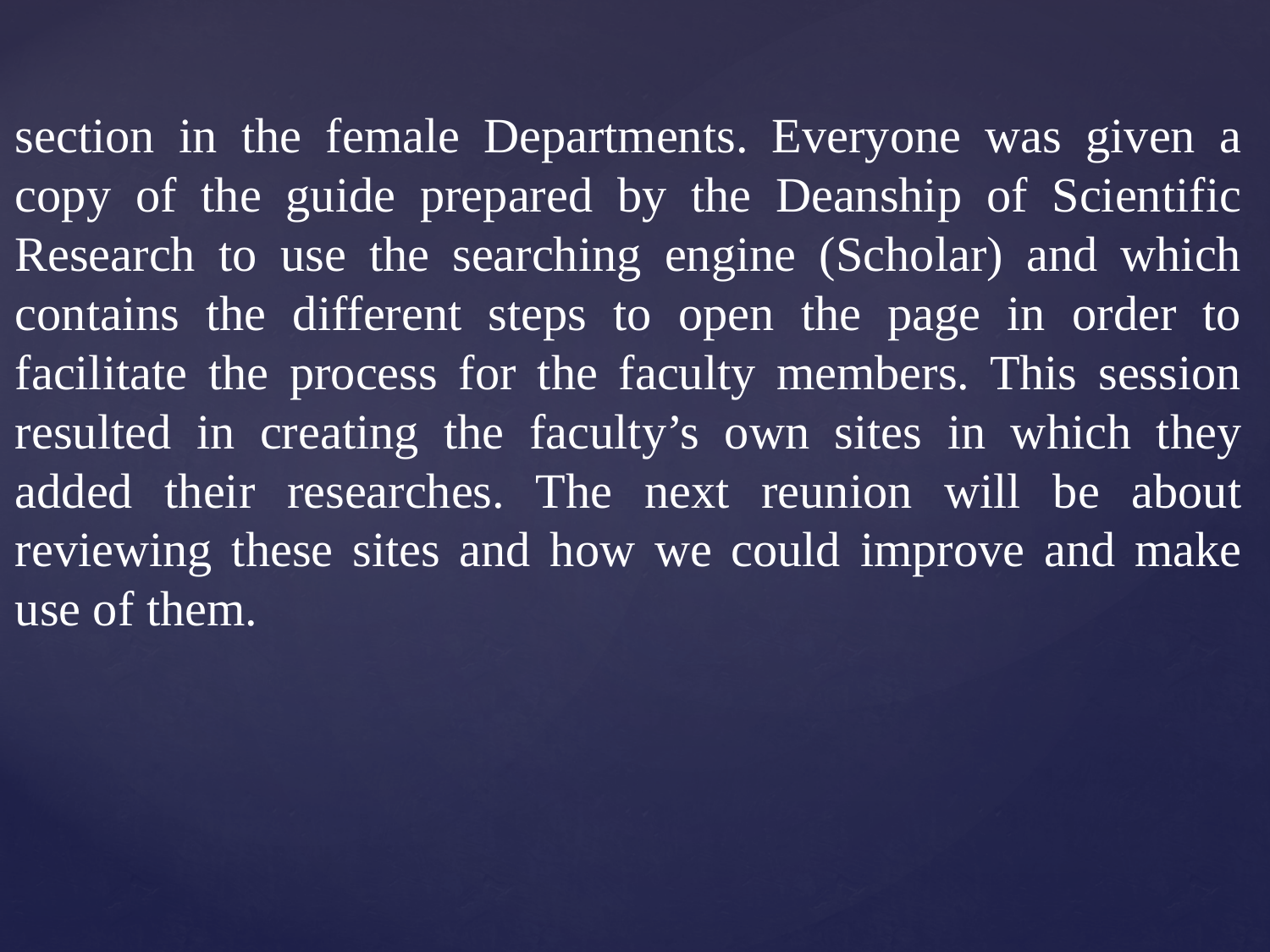

section in the female Departments. Everyone was given a copy of the guide prepared by the Deanship of Scientific Research to use the searching engine (Scholar) and which contains the different steps to open the page in order to facilitate the process for the faculty members. This session resulted in creating the faculty’s own sites in which they added their researches. The next reunion will be about reviewing these sites and how we could improve and make use of them.